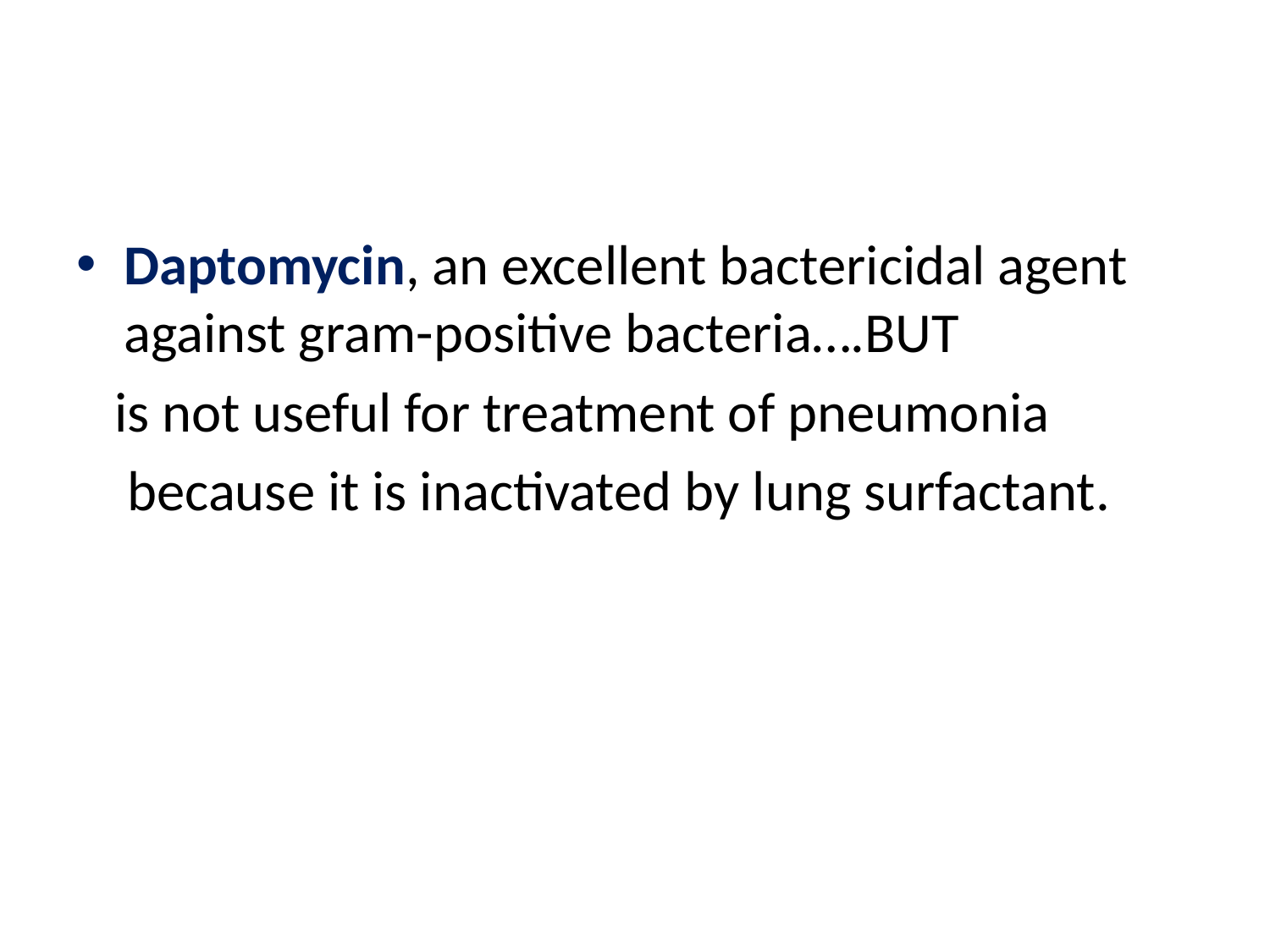

#
Daptomycin, an excellent bactericidal agent against gram-positive bacteria….BUT
   is not useful for treatment of pneumonia
    because it is inactivated by lung surfactant.